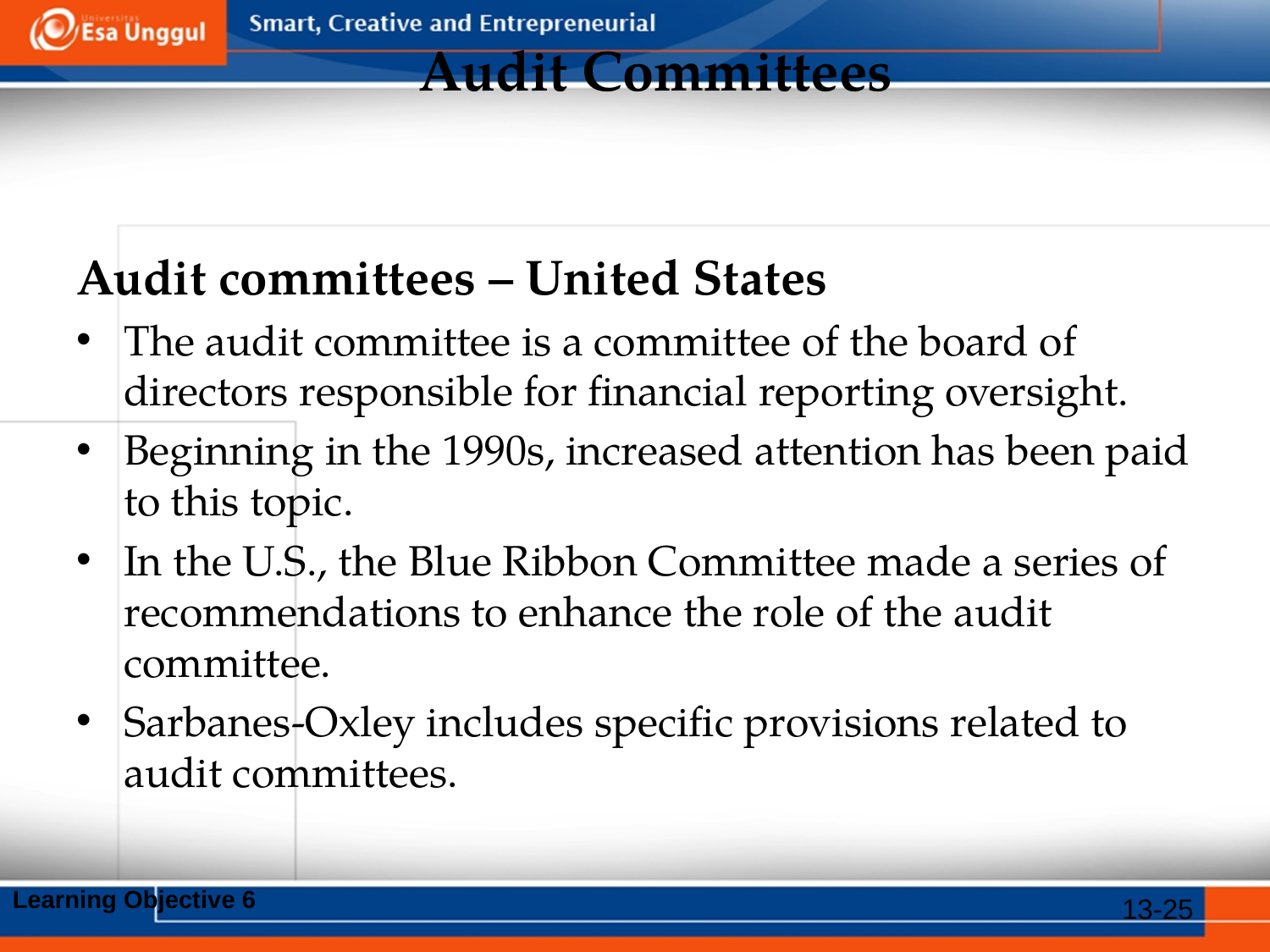

# Audit Committees
Audit committees – United States
The audit committee is a committee of the board of directors responsible for financial reporting oversight.
Beginning in the 1990s, increased attention has been paid to this topic.
In the U.S., the Blue Ribbon Committee made a series of recommendations to enhance the role of the audit committee.
Sarbanes-Oxley includes specific provisions related to audit committees.

Learning Objective 6
13-25